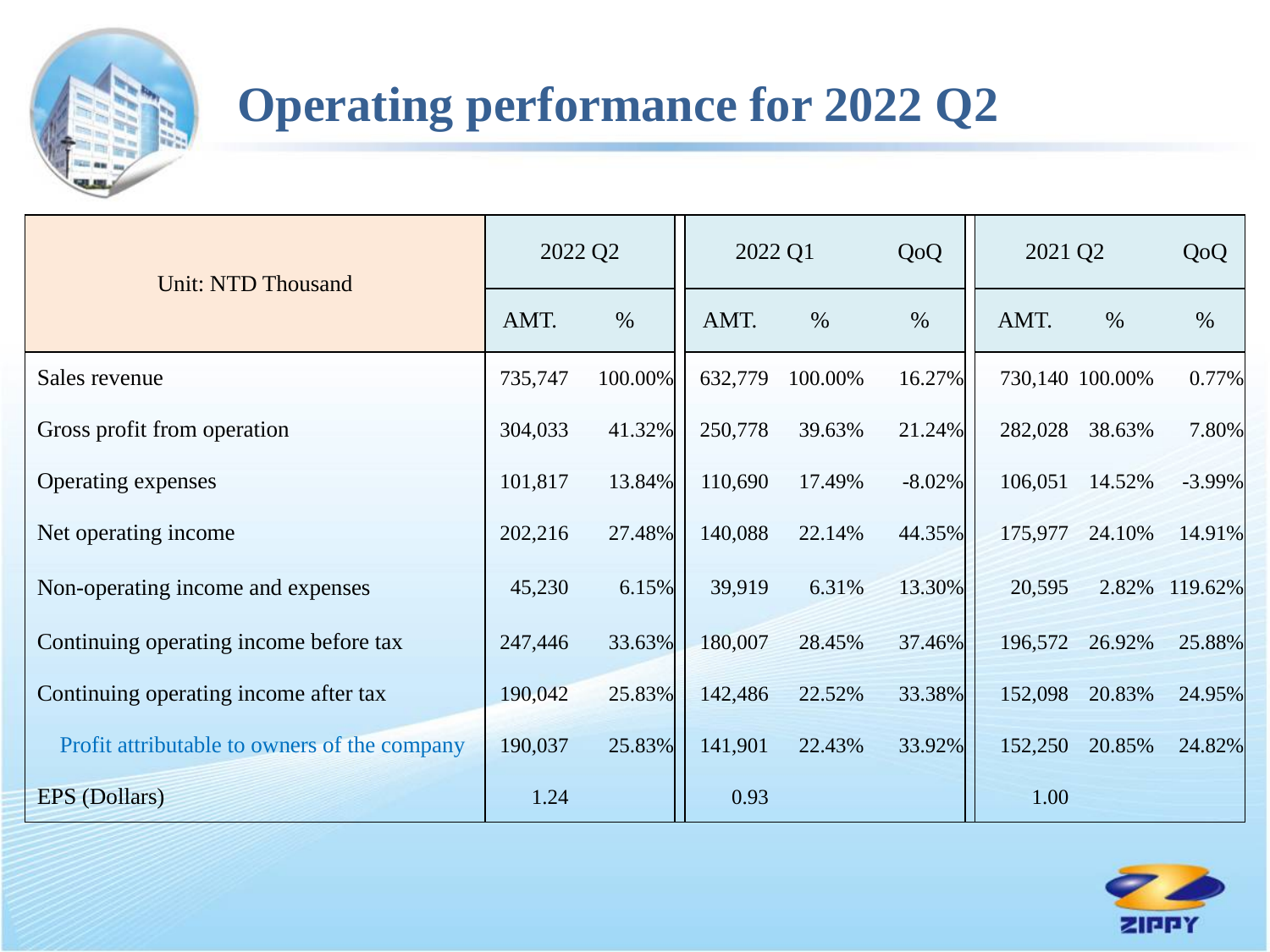

Operating performance for 2022 Q2

| Unit: NTD Thousand | 2022 Q2 |  |  | 2022 Q1 |  |  | QoQ |  | 2021 Q2 |  |  | QoQ |
| --- | --- | --- | --- | --- | --- | --- | --- | --- | --- | --- | --- | --- |
|  | AMT. | % |  | AMT. | % |  | % |  | AMT. | % |  | % |
| Sales revenue | 735,747 | 100.00% |  | 632,779 | 100.00% |  | 16.27% |  | 730,140 | 100.00% |  | 0.77% |
| Gross profit from operation | 304,033 | 41.32% |  | 250,778 | 39.63% |  | 21.24% |  | 282,028 | 38.63% |  | 7.80% |
| Operating expenses | 101,817 | 13.84% |  | 110,690 | 17.49% |  | -8.02% |  | 106,051 | 14.52% |  | -3.99% |
| Net operating income | 202,216 | 27.48% |  | 140,088 | 22.14% |  | 44.35% |  | 175,977 | 24.10% |  | 14.91% |
| Non-operating income and expenses | 45,230 | 6.15% |  | 39,919 | 6.31% |  | 13.30% |  | 20,595 | 2.82% |  | 119.62% |
| Continuing operating income before tax | 247,446 | 33.63% |  | 180,007 | 28.45% |  | 37.46% |  | 196,572 | 26.92% |  | 25.88% |
| Continuing operating income after tax | 190,042 | 25.83% |  | 142,486 | 22.52% |  | 33.38% |  | 152,098 | 20.83% |  | 24.95% |
| Profit attributable to owners of the company | 190,037 | 25.83% |  | 141,901 | 22.43% |  | 33.92% |  | 152,250 | 20.85% |  | 24.82% |
| EPS (Dollars) | 1.24 |  |  | 0.93 |  |  |  |  | 1.00 |  |  |  |